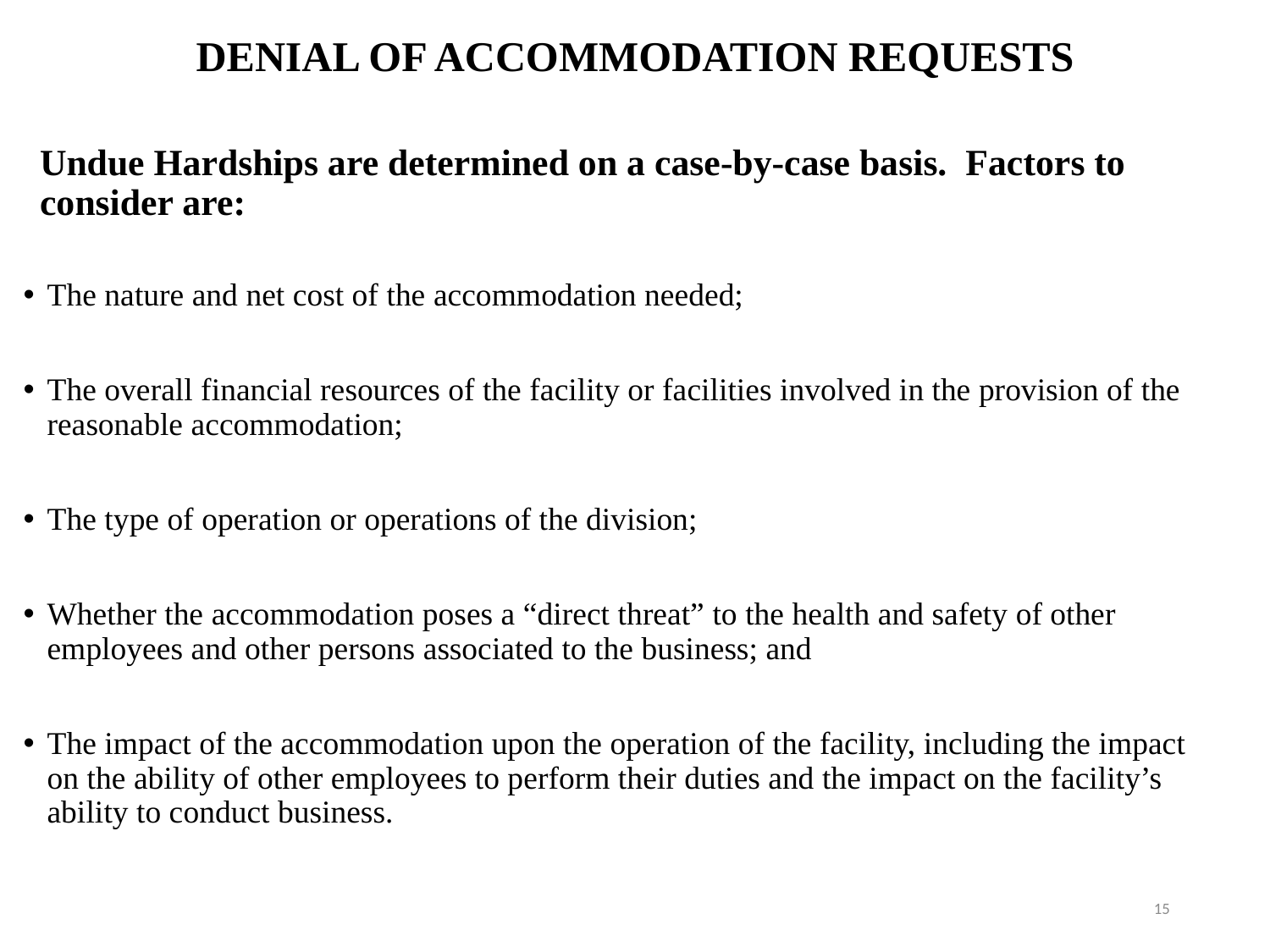

# DENIAL OF ACCOMMODATION REQUESTS
Undue Hardships are determined on a case-by-case basis.  Factors to consider are:

The nature and net cost of the accommodation needed;

The overall financial resources of the facility or facilities involved in the provision of the reasonable accommodation;

The type of operation or operations of the division;

Whether the accommodation poses a “direct threat” to the health and safety of other employees and other persons associated to the business; and

The impact of the accommodation upon the operation of the facility, including the impact on the ability of other employees to perform their duties and the impact on the facility’s ability to conduct business.
15